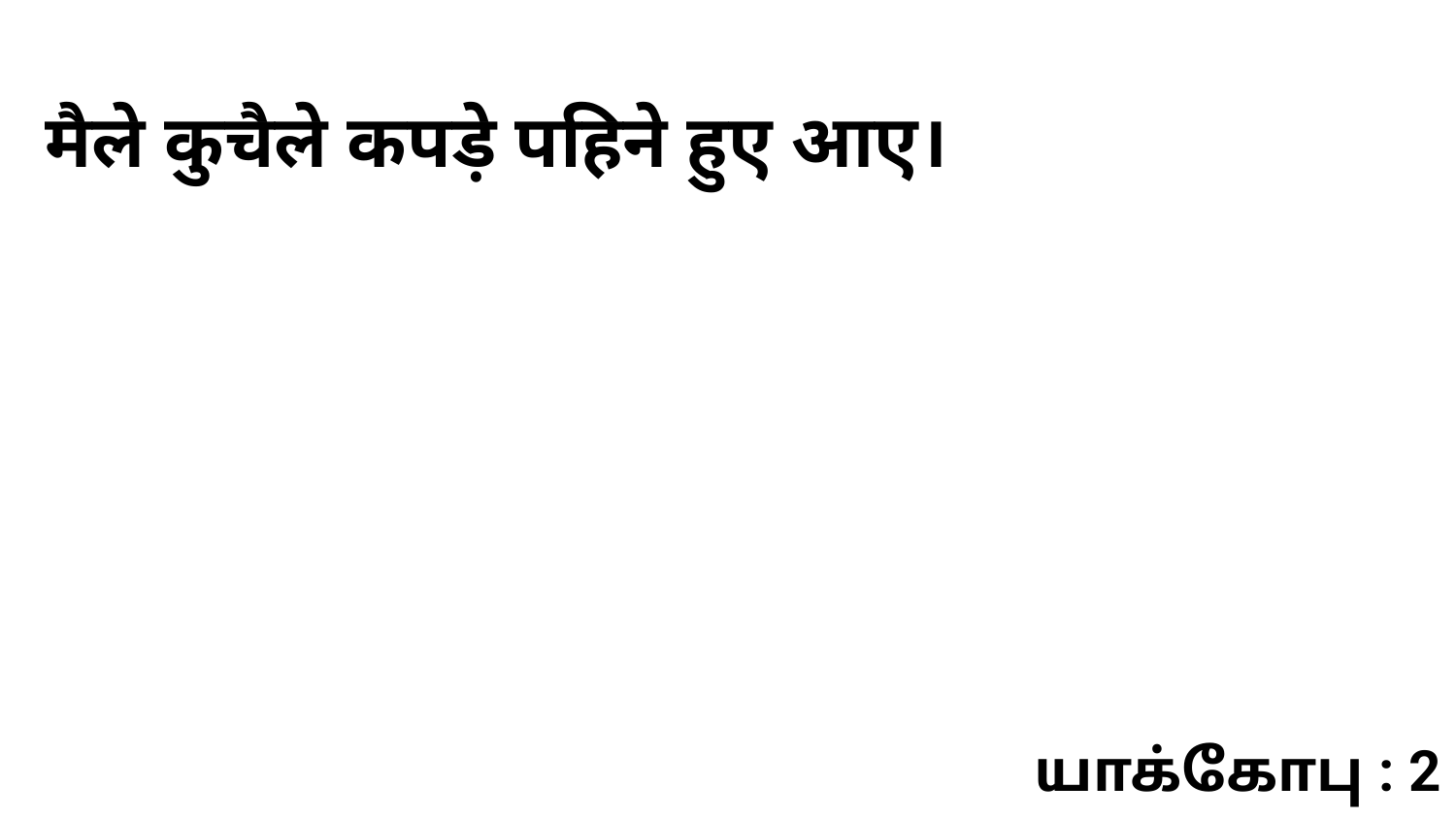

मैले कुचैले कपड़े पहिने हुए आए।
யாக்கோபு : 2